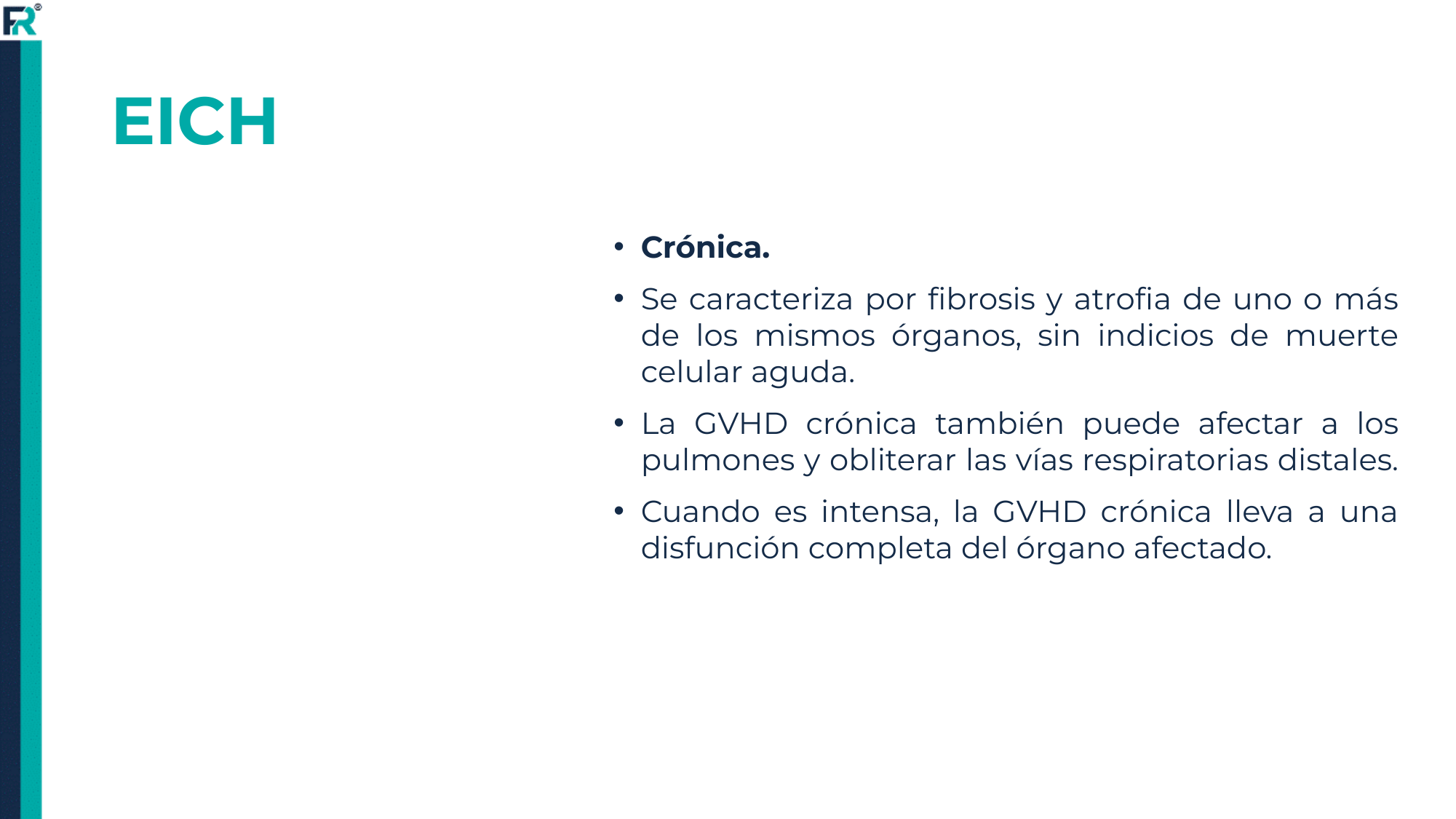

# EICH
Crónica.
Se caracteriza por fibrosis y atrofia de uno o más de los mismos órganos, sin indicios de muerte celular aguda.
La GVHD crónica también puede afectar a los pulmones y obliterar las vías respiratorias distales.
Cuando es intensa, la GVHD crónica lleva a una disfunción completa del órgano afectado.